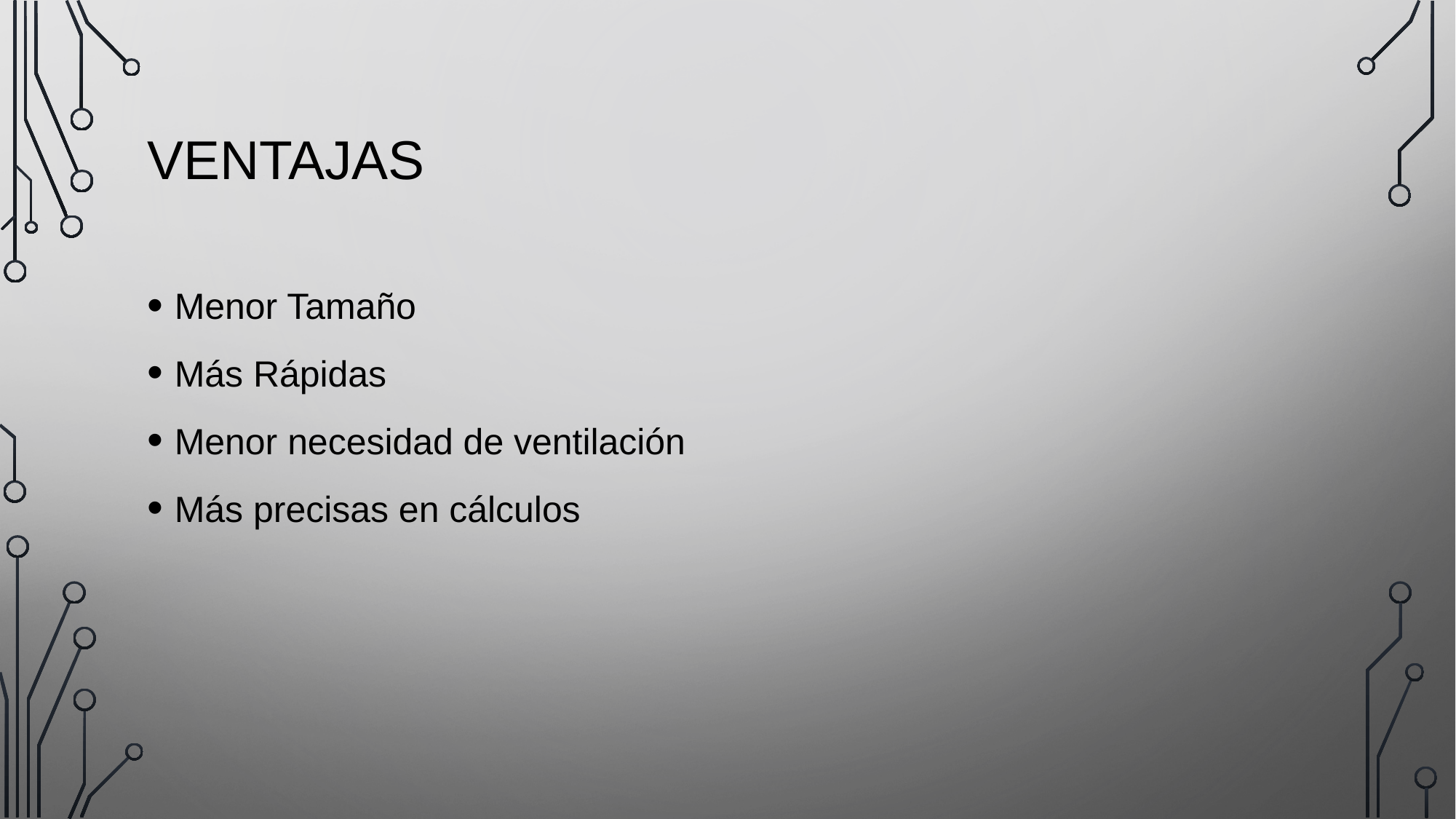

# Ventajas
Menor Tamaño
Más Rápidas
Menor necesidad de ventilación
Más precisas en cálculos